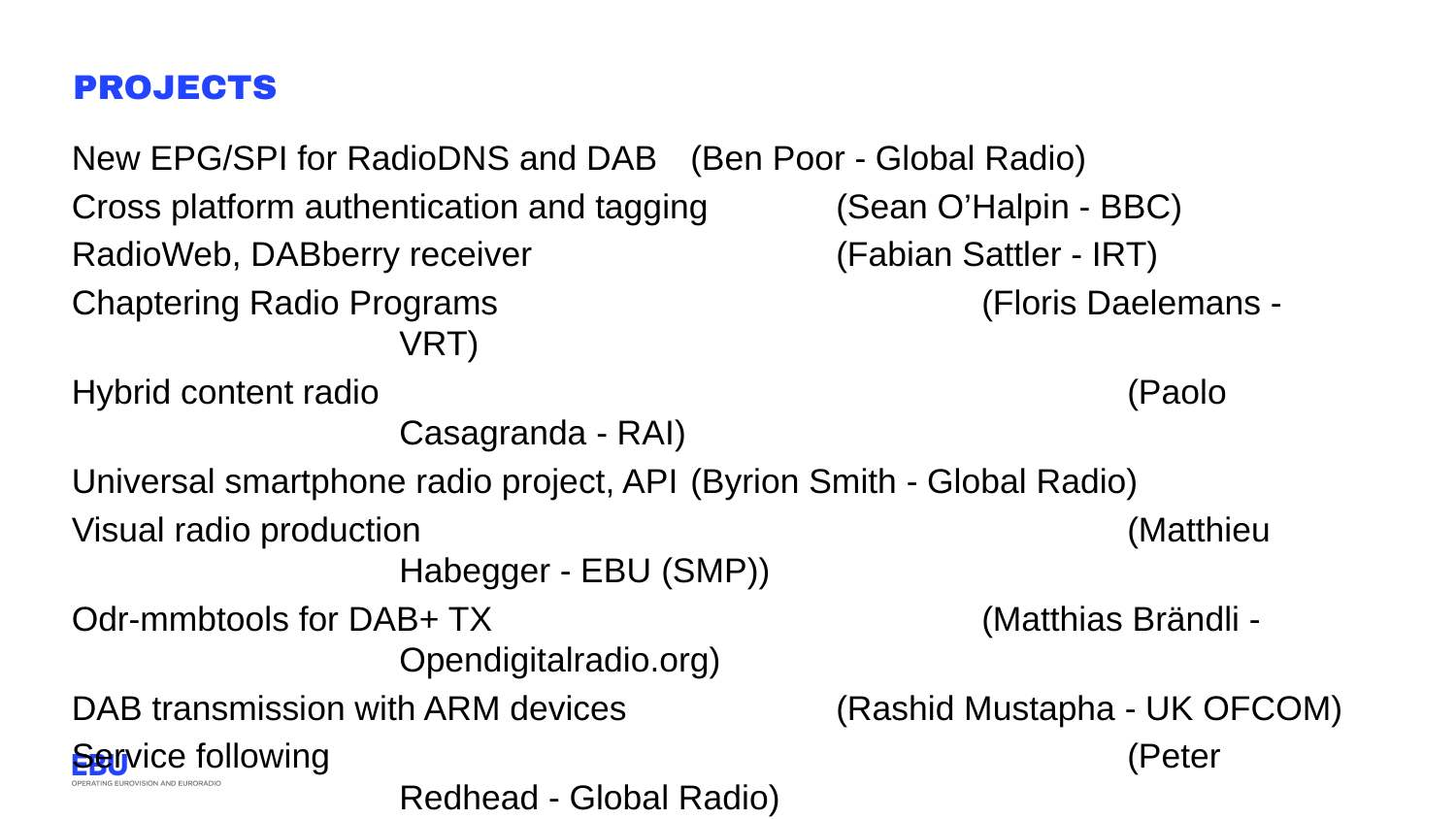

# projects
New EPG/SPI for RadioDNS and DAB 	(Ben Poor - Global Radio)
Cross platform authentication and tagging 	(Sean O’Halpin - BBC)
RadioWeb, DABberry receiver 			(Fabian Sattler - IRT)
Chaptering Radio Programs 				(Floris Daelemans - VRT)
Hybrid content radio 						(Paolo Casagranda - RAI)
Universal smartphone radio project, API 	(Byrion Smith - Global Radio)
Visual radio production 					(Matthieu Habegger - EBU (SMP))
Odr-mmbtools for DAB+ TX 				(Matthias Brändli - Opendigitalradio.org)
DAB transmission with ARM devices 		(Rashid Mustapha - UK OFCOM)
Service following 						(Peter Redhead - Global Radio)
Ebu.io and opensource 				(Michael Barroco - EBU)
Tonio app  						(Florian Novak - Tonio)